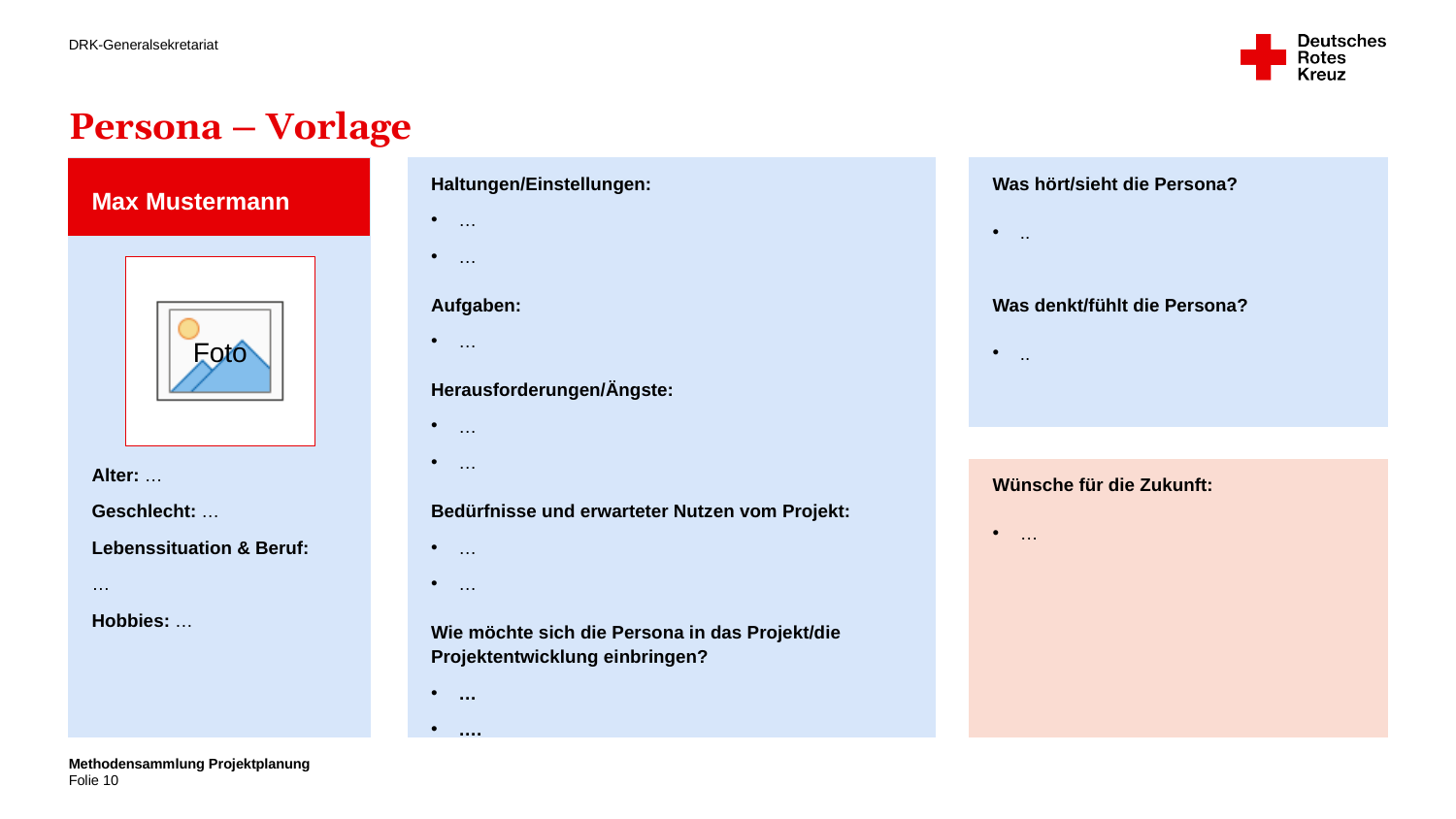

# Persona – Vorlage
Haltungen/Einstellungen:
…
…
Aufgaben:
…
Herausforderungen/Ängste:
…
…
Bedürfnisse und erwarteter Nutzen vom Projekt:
…
…
Wie möchte sich die Persona in das Projekt/die Projektentwicklung einbringen?
…
….

Max Mustermann
Was hört/sieht die Persona?
..
Was denkt/fühlt die Persona?
..

Alter: …
Geschlecht: …
Lebenssituation & Beruf:
…
Hobbies: …
Wünsche für die Zukunft:
…
Methodensammlung Projektplanung
10